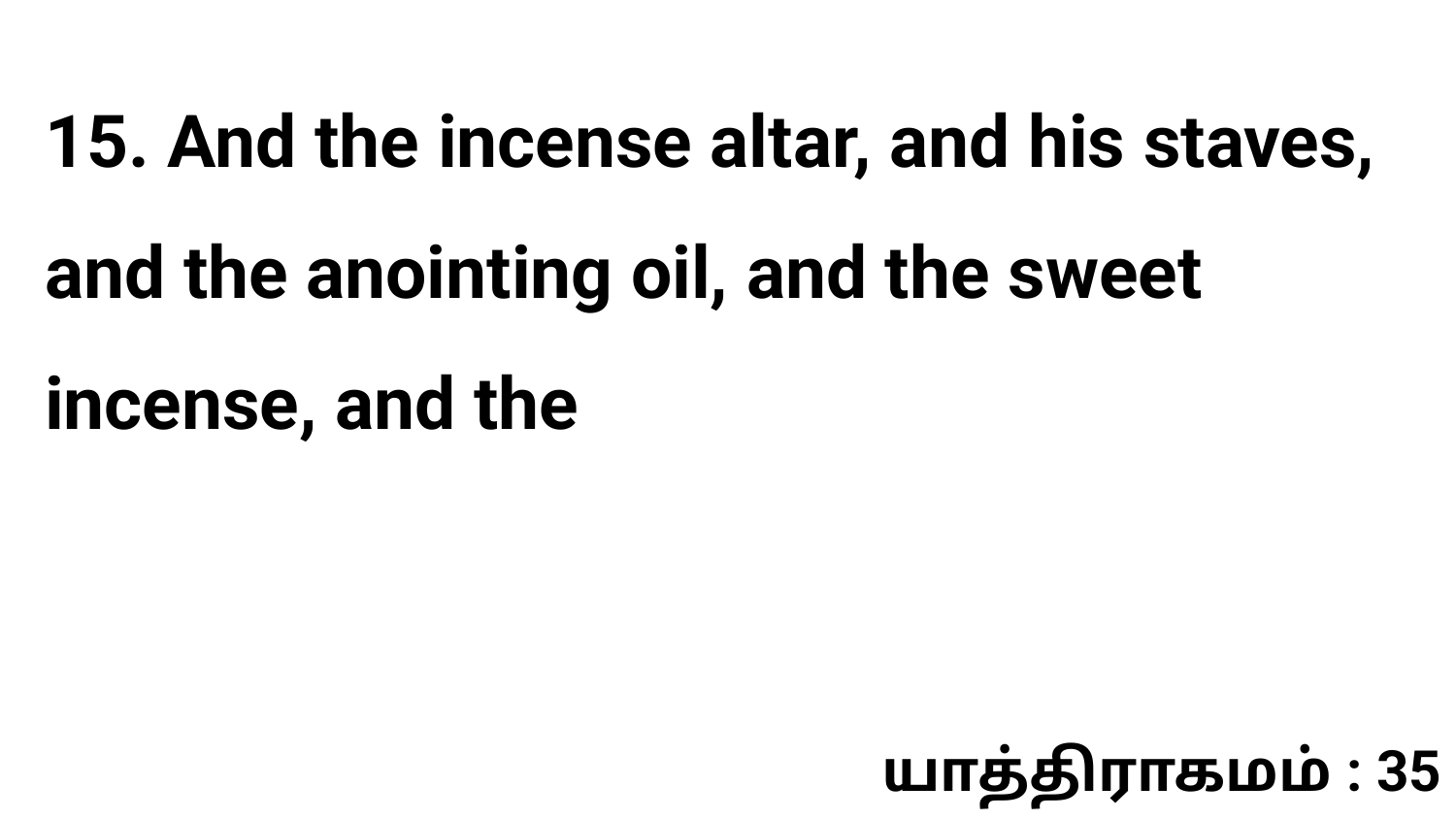

15. And the incense altar, and his staves, and the anointing oil, and the sweet incense, and the
யாத்திராகமம் : 35